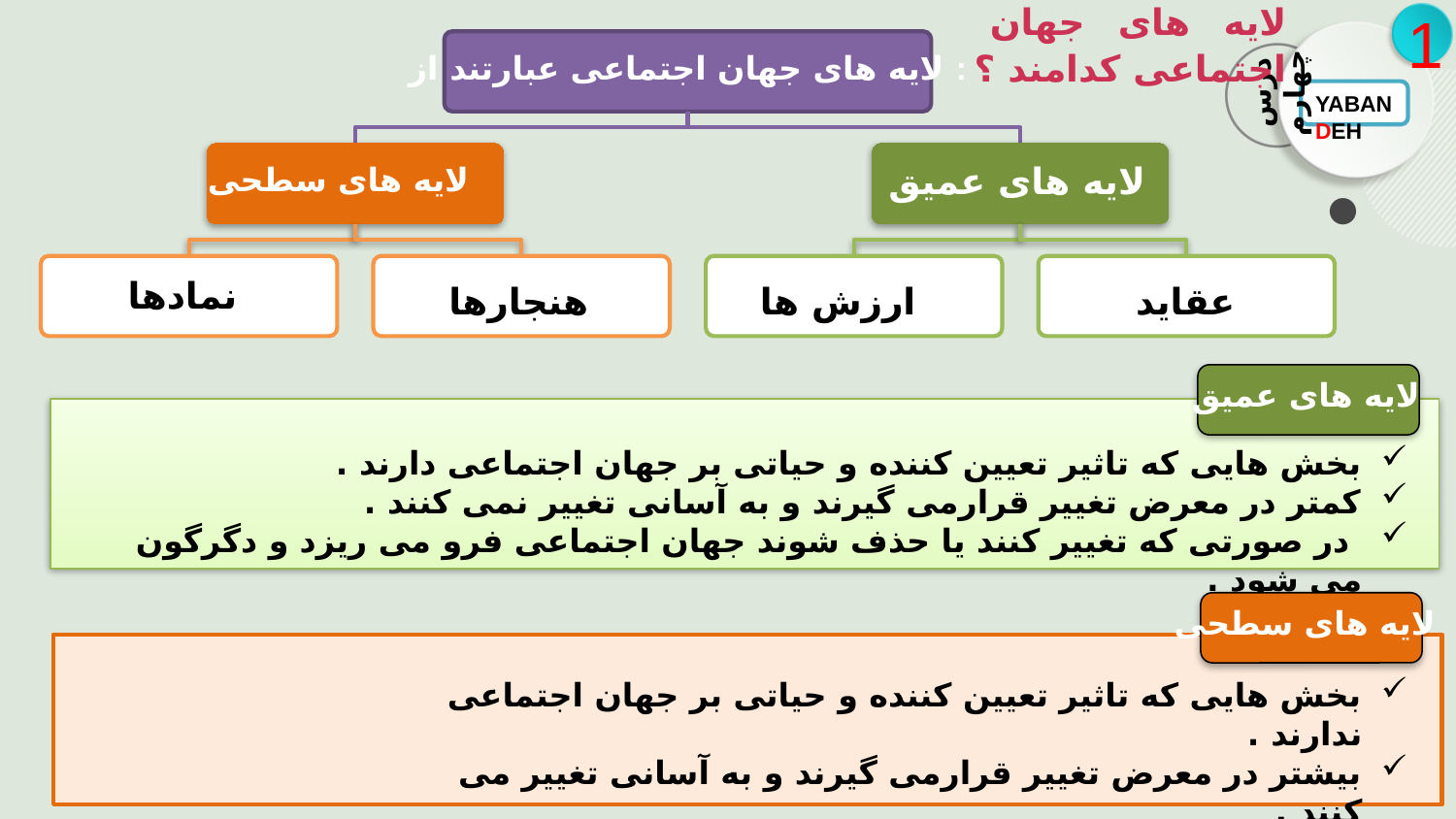

لایه های جهان اجتماعی کدامند ؟
1

لایه های جهان اجتماعی عبارتند از :
درس چهارم

YABANDEH
لایه های عمیق
لایه های سطحی
نمادها
هنجارها
ارزش ها
عقاید

لایه های عمیق

بخش هایی که تاثیر تعیین کننده و حیاتی بر جهان اجتماعی دارند .
کمتر در معرض تغییر قرارمی گیرند و به آسانی تغییر نمی کنند .
 در صورتی که تغییر کنند یا حذف شوند جهان اجتماعی فرو می ریزد و دگرگون می شود .

لایه های سطحی

بخش هایی که تاثیر تعیین کننده و حیاتی بر جهان اجتماعی ندارند .
بیشتر در معرض تغییر قرارمی گیرند و به آسانی تغییر می کنند .
در صورتی که تغییر کنند یا حذف شوند جهان اجتماعی تداوم می یاید .